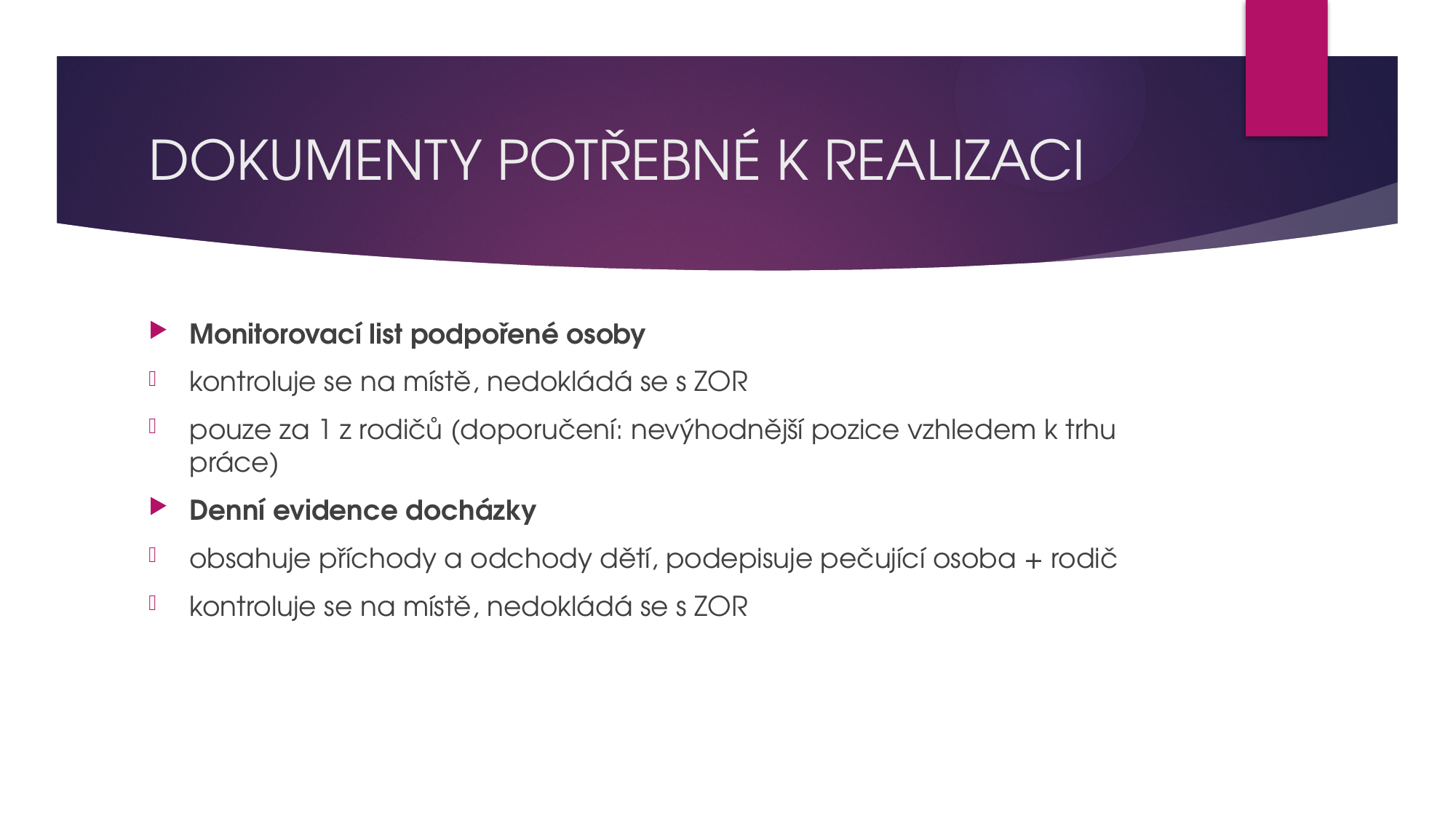

# DOKUMENTY POTŘEBNÉ K REALIZACI
Monitorovací list podpořené osoby
kontroluje se na místě, nedokládá se s ZOR
pouze za 1 z rodičů (doporučení: nevýhodnější pozice vzhledem k trhu práce)
Denní evidence docházky
obsahuje příchody a odchody dětí, podepisuje pečující osoba + rodič
kontroluje se na místě, nedokládá se s ZOR